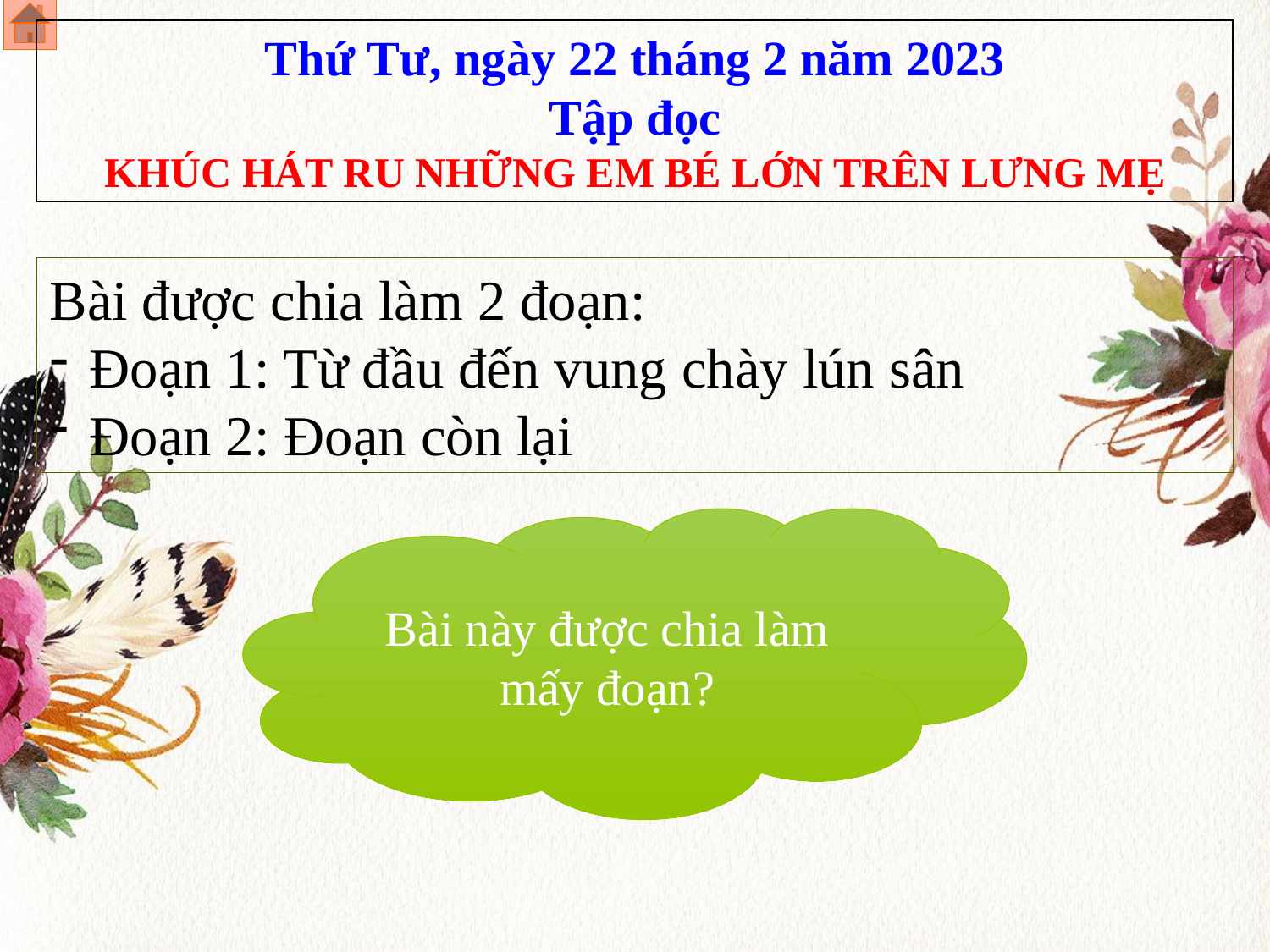

Thứ Tư, ngày 22 tháng 2 năm 2023
Tập đọc
KHÚC HÁT RU NHỮNG EM BÉ LỚN TRÊN LƯNG MẸ
Bài được chia làm 2 đoạn:
Đoạn 1: Từ đầu đến vung chày lún sân
Đoạn 2: Đoạn còn lại
Bài này được chia làm mấy đoạn?